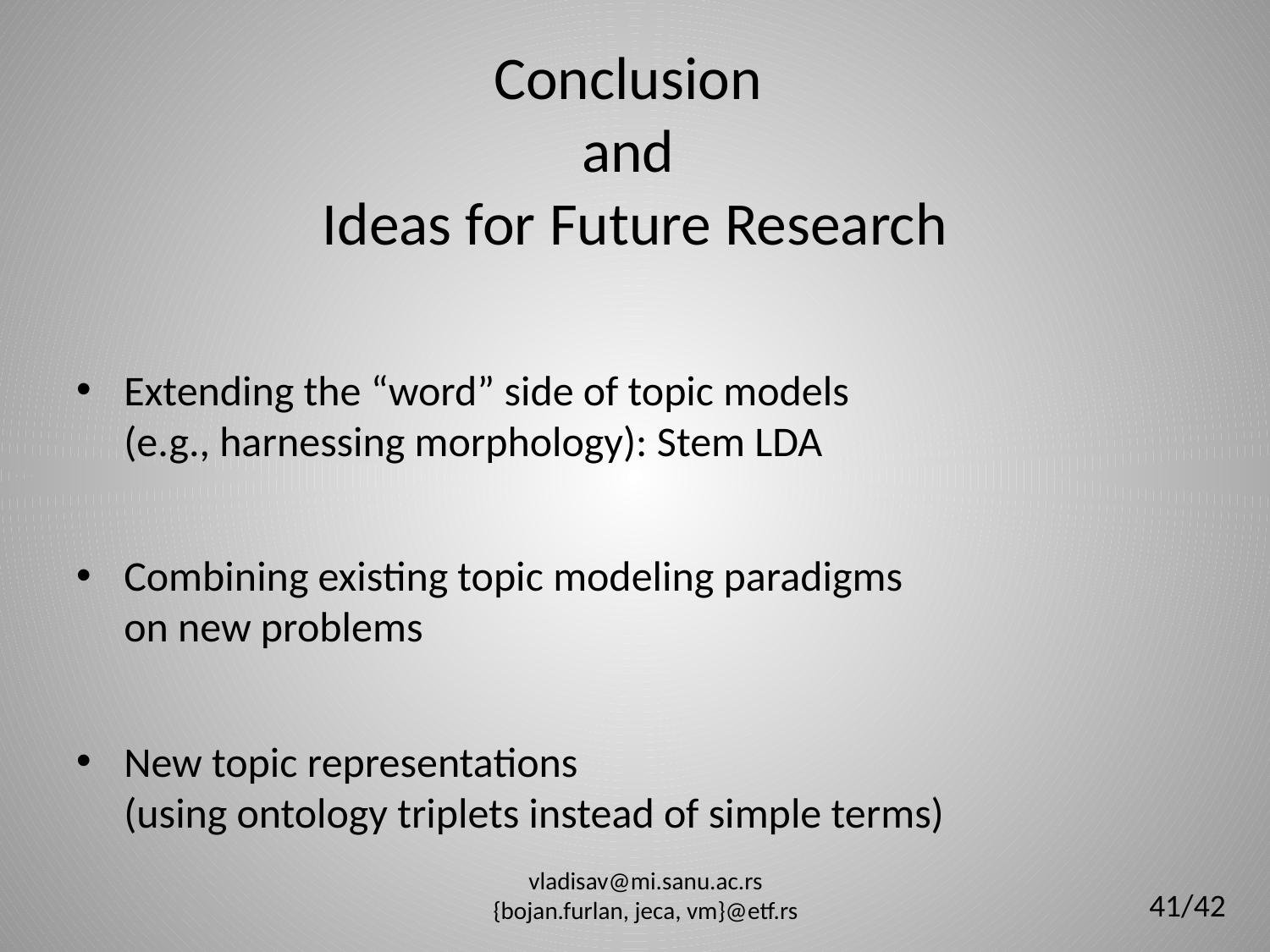

# Conclusion and Ideas for Future Research

Extending the “word” side of topic models
(e.g., harnessing morphology): Stem LDA

Combining existing topic modeling paradigms
on new problems

New topic representations
(using ontology triplets instead of simple terms)